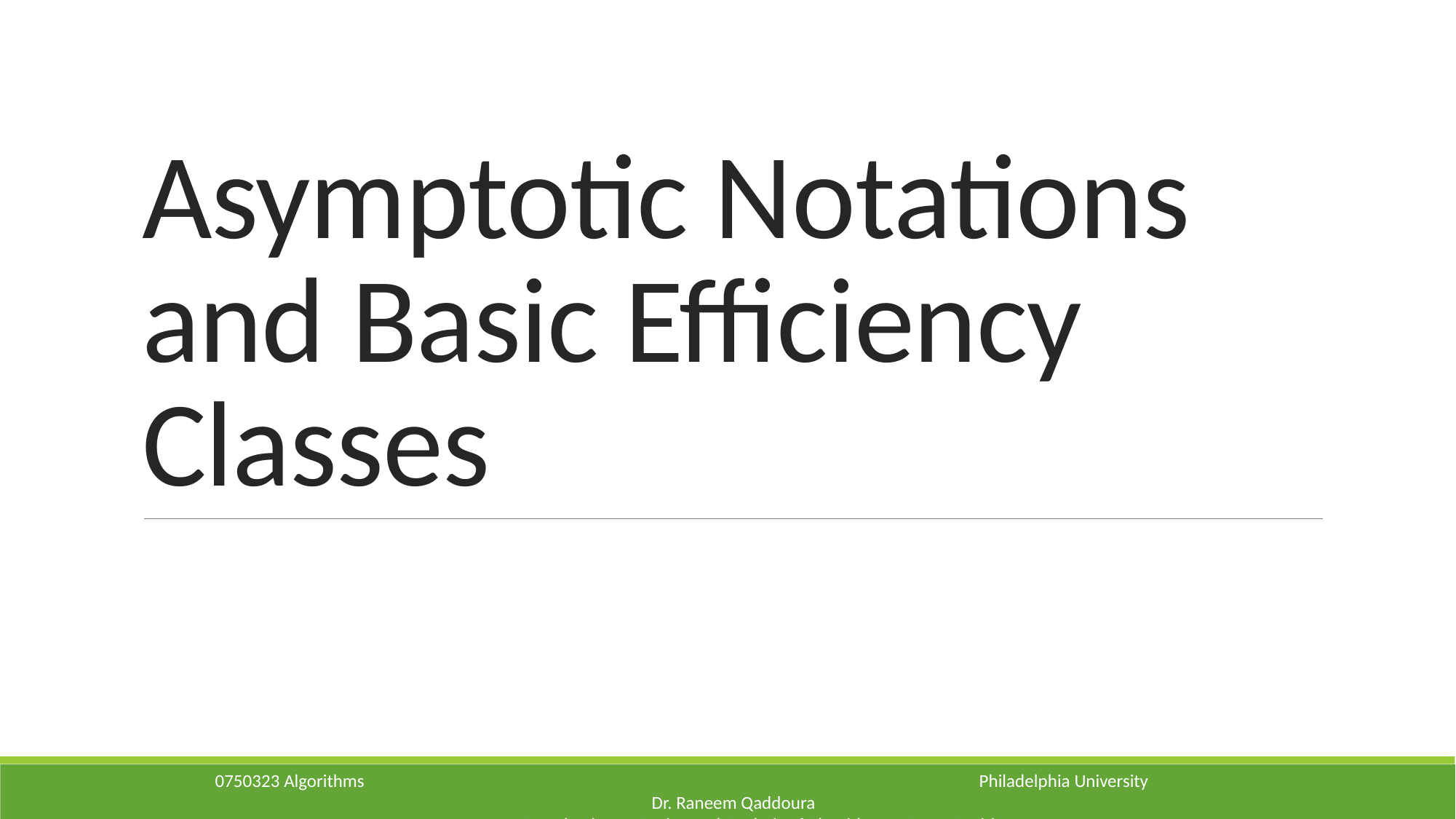

# Asymptotic Notations and Basic Efficiency Classes